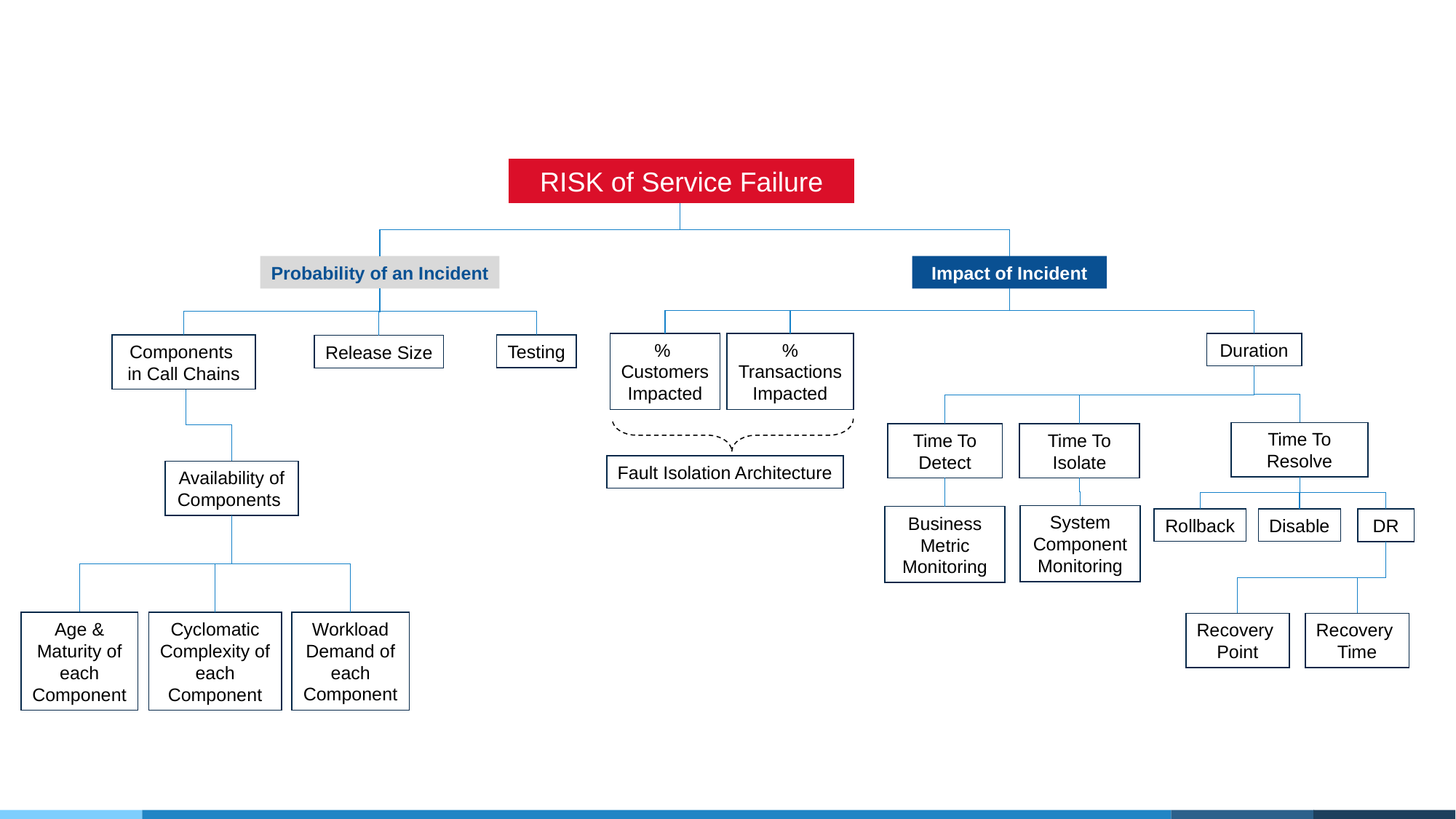

RISK of Service Failure
Probability of an Incident
Impact of Incident
%
Customers
Impacted
%
Transactions
Impacted
Duration
Components
in Call Chains
Testing
Release Size

Fault Isolation Architecture
Time To Resolve
Time To Detect
Time To Isolate
Availability of Components
System Component Monitoring
Business Metric Monitoring
Rollback
Disable
DR
Workload Demand of each Component
Age & Maturity of each Component
Cyclomatic Complexity of each Component
Recovery
Point
Recovery
Time